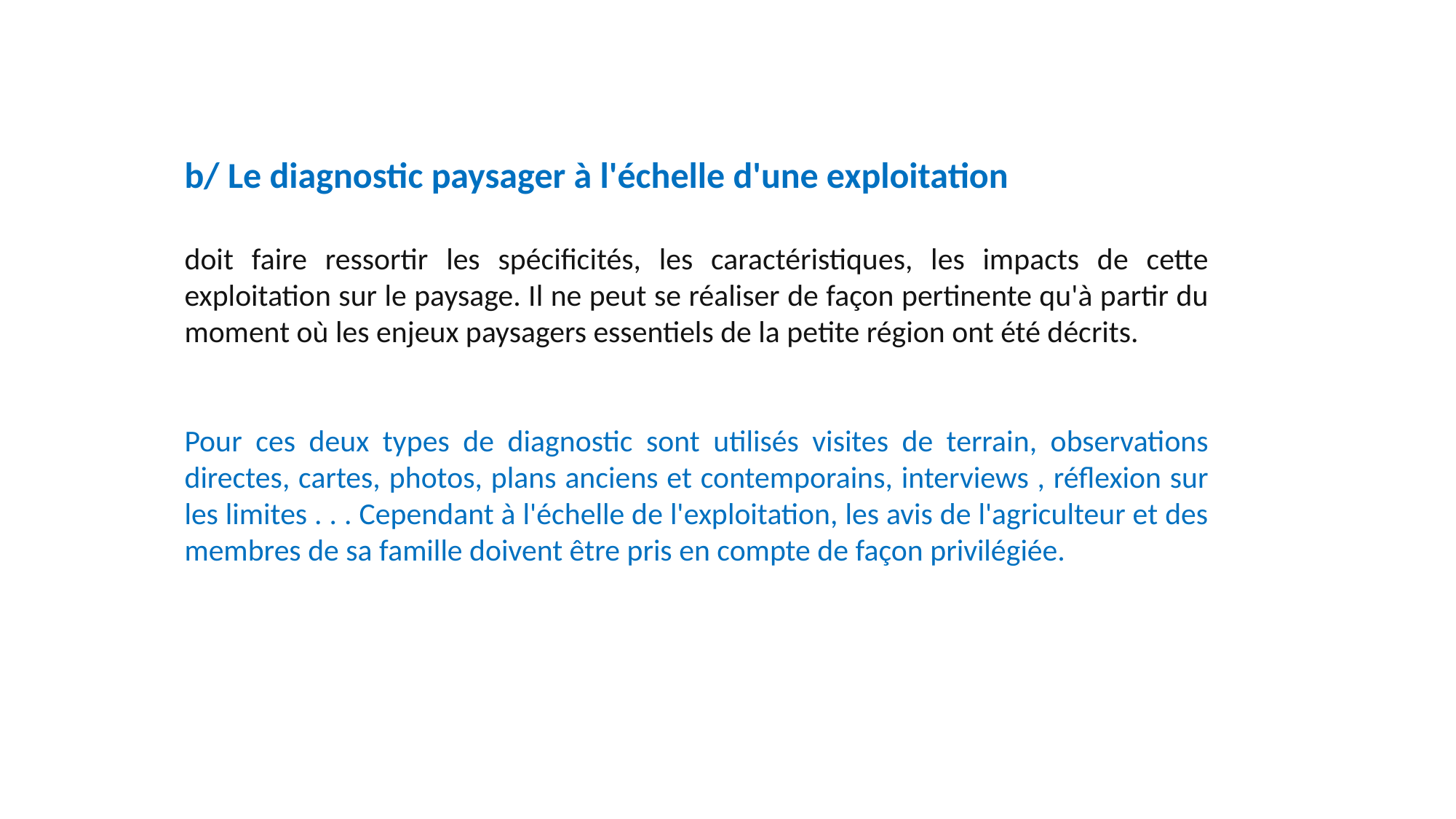

b/ Le diagnostic paysager à l'échelle d'une exploitation

doit faire ressortir les spécificités, les caractéristiques, les impacts de cette exploitation sur le paysage. Il ne peut se réaliser de façon pertinente qu'à partir du moment où les enjeux paysagers essentiels de la petite région ont été décrits.

Pour ces deux types de diagnostic sont utilisés visites de terrain, observations directes, cartes, photos, plans anciens et contemporains, interviews , réflexion sur les limites . . . Cependant à l'échelle de l'exploitation, les avis de l'agriculteur et des membres de sa famille doivent être pris en compte de façon privilégiée.